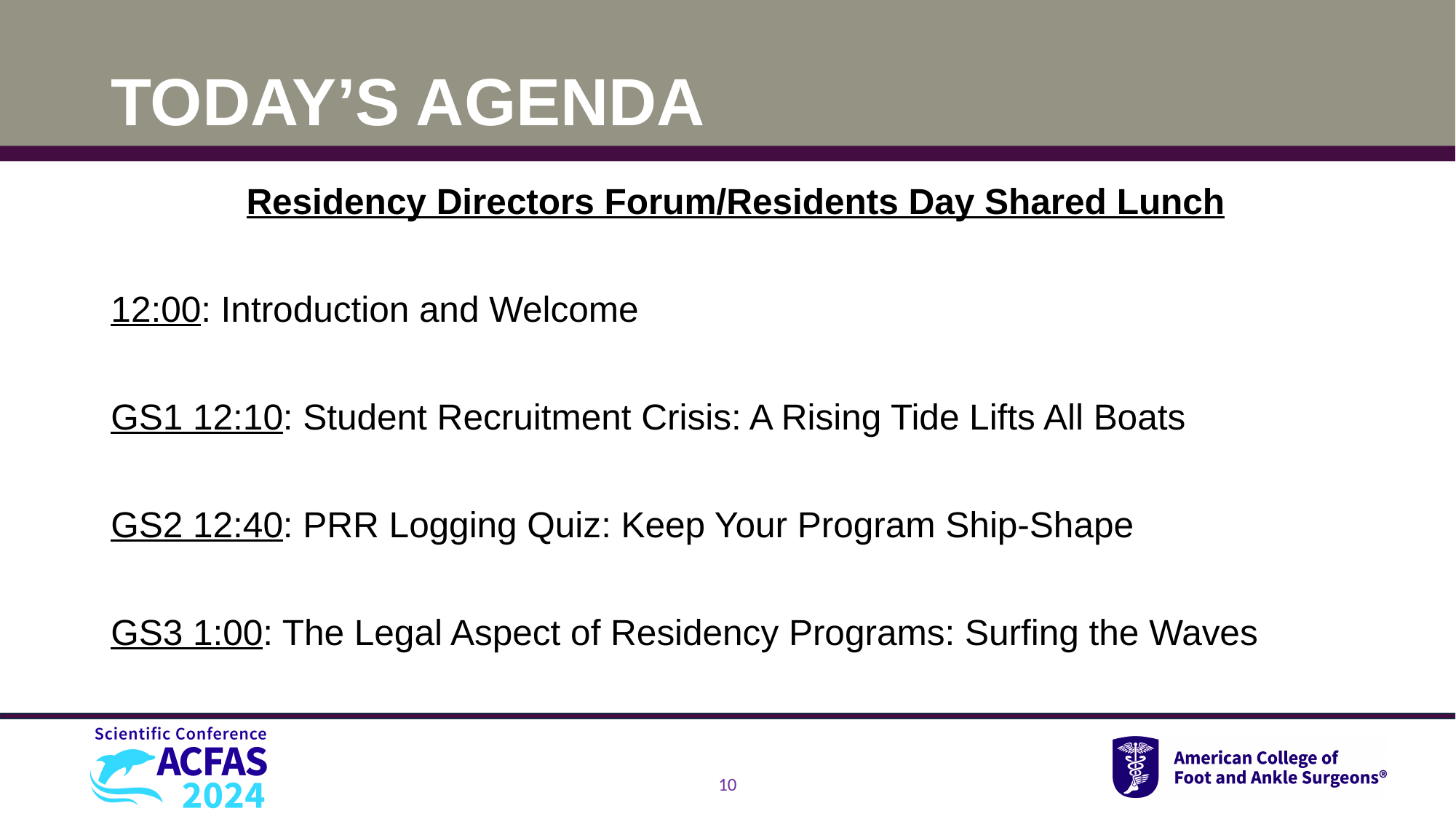

# TODAY’S AGENDA
Residency Directors Forum/Residents Day Shared Lunch

12:00: Introduction and Welcome

GS1 12:10: Student Recruitment Crisis: A Rising Tide Lifts All Boats

GS2 12:40: PRR Logging Quiz: Keep Your Program Ship-Shape

GS3 1:00: The Legal Aspect of Residency Programs: Surfing the Waves

10